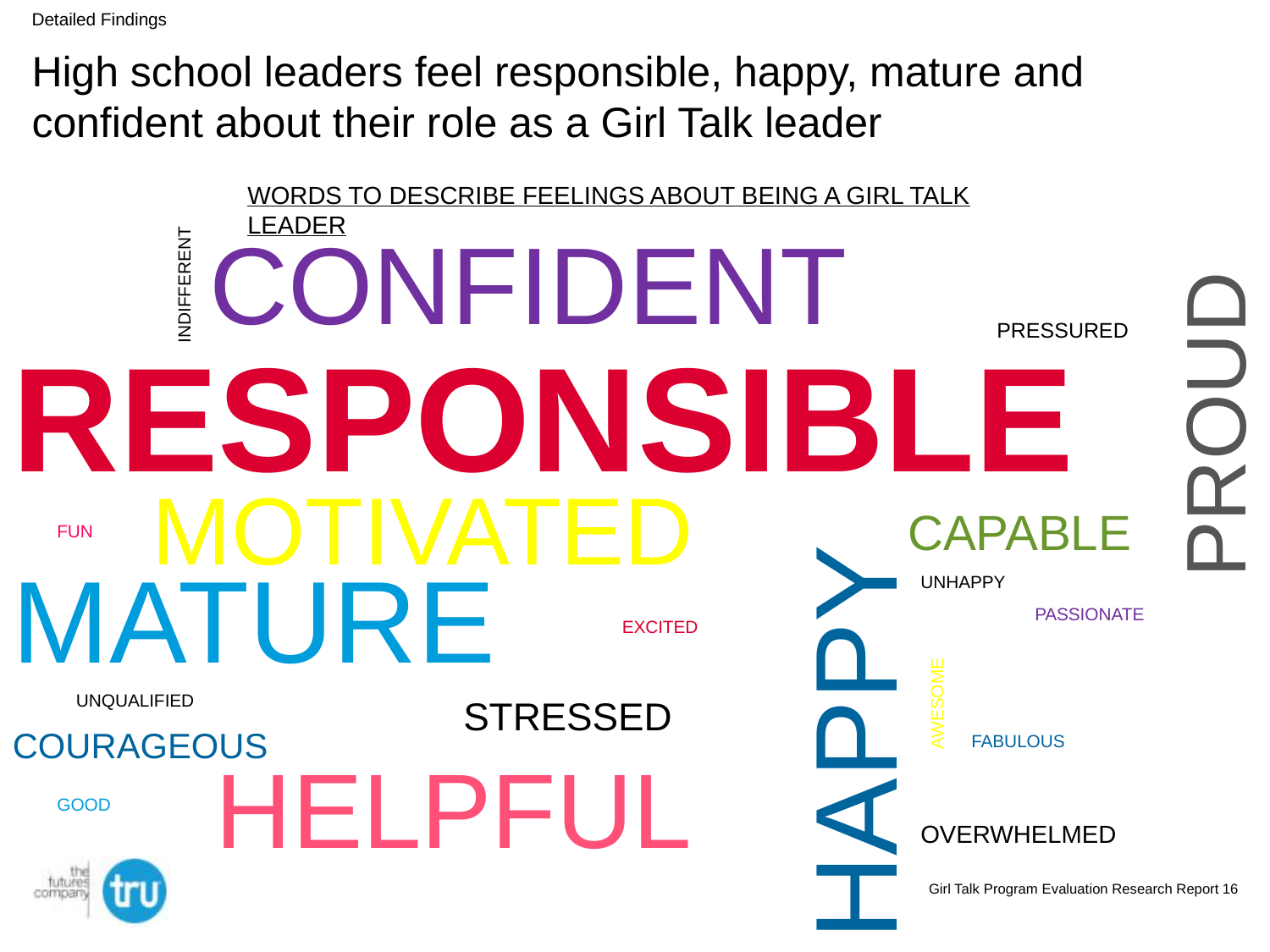

Detailed Findings
# High school leaders feel responsible, happy, mature and confident about their role as a Girl Talk leader
WORDS TO DESCRIBE FEELINGS ABOUT BEING A GIRL TALK LEADER
CONFIDENT
INDIFFERENT
PRESSURED
RESPONSIBLE
PROUD
MOTIVATED
CAPABLE
FUN
MATURE
HAPPY
UNHAPPY
PASSIONATE
EXCITED
AWESOME
UNQUALIFIED
STRESSED
COURAGEOUS
FABULOUS
HELPFUL
GOOD
OVERWHELMED
Girl Talk Program Evaluation Research Report
16